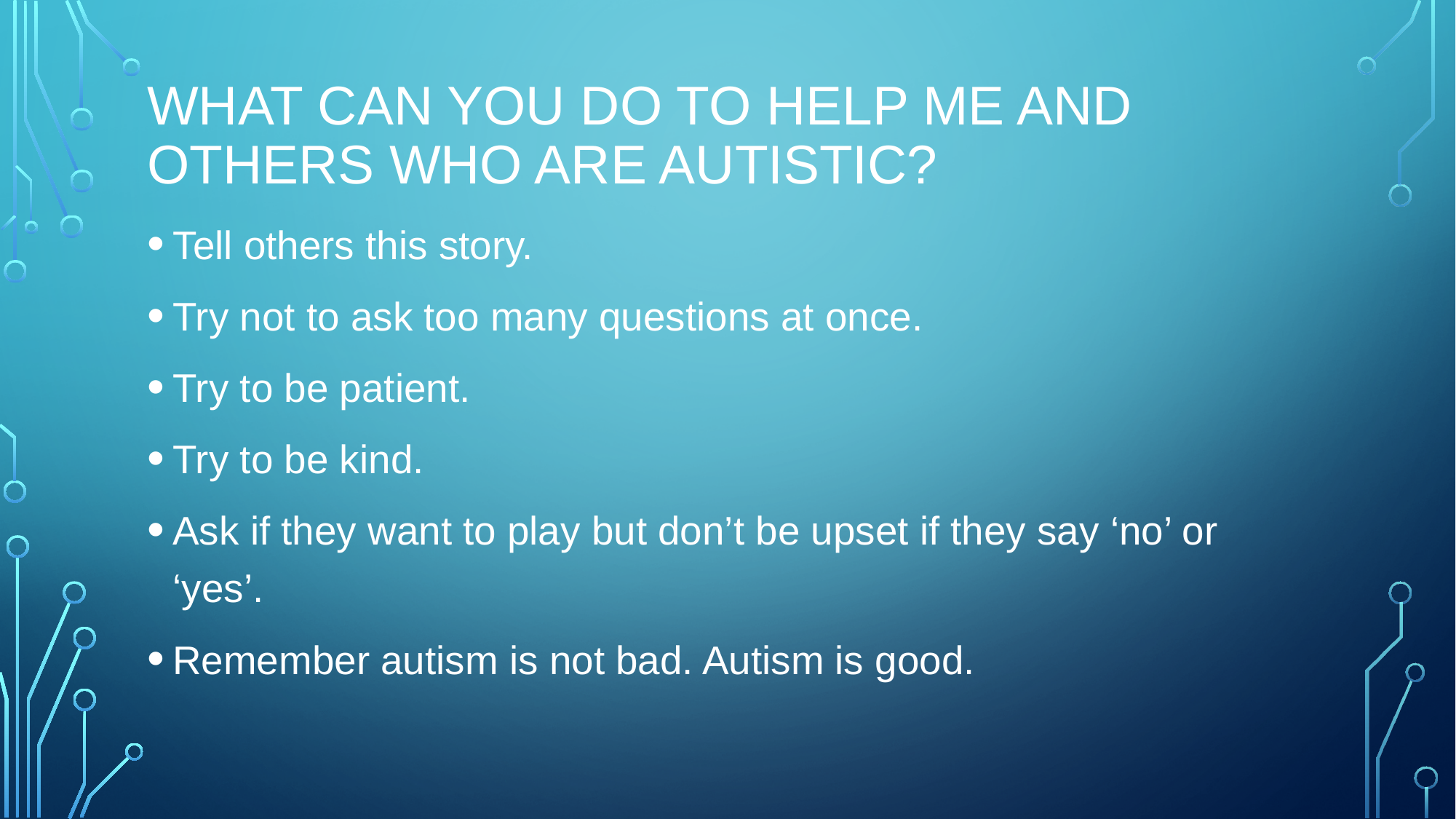

# What can you do to help me and others who are autistic?
Tell others this story.
Try not to ask too many questions at once.
Try to be patient.
Try to be kind.
Ask if they want to play but don’t be upset if they say ‘no’ or ‘yes’.
Remember autism is not bad. Autism is good.